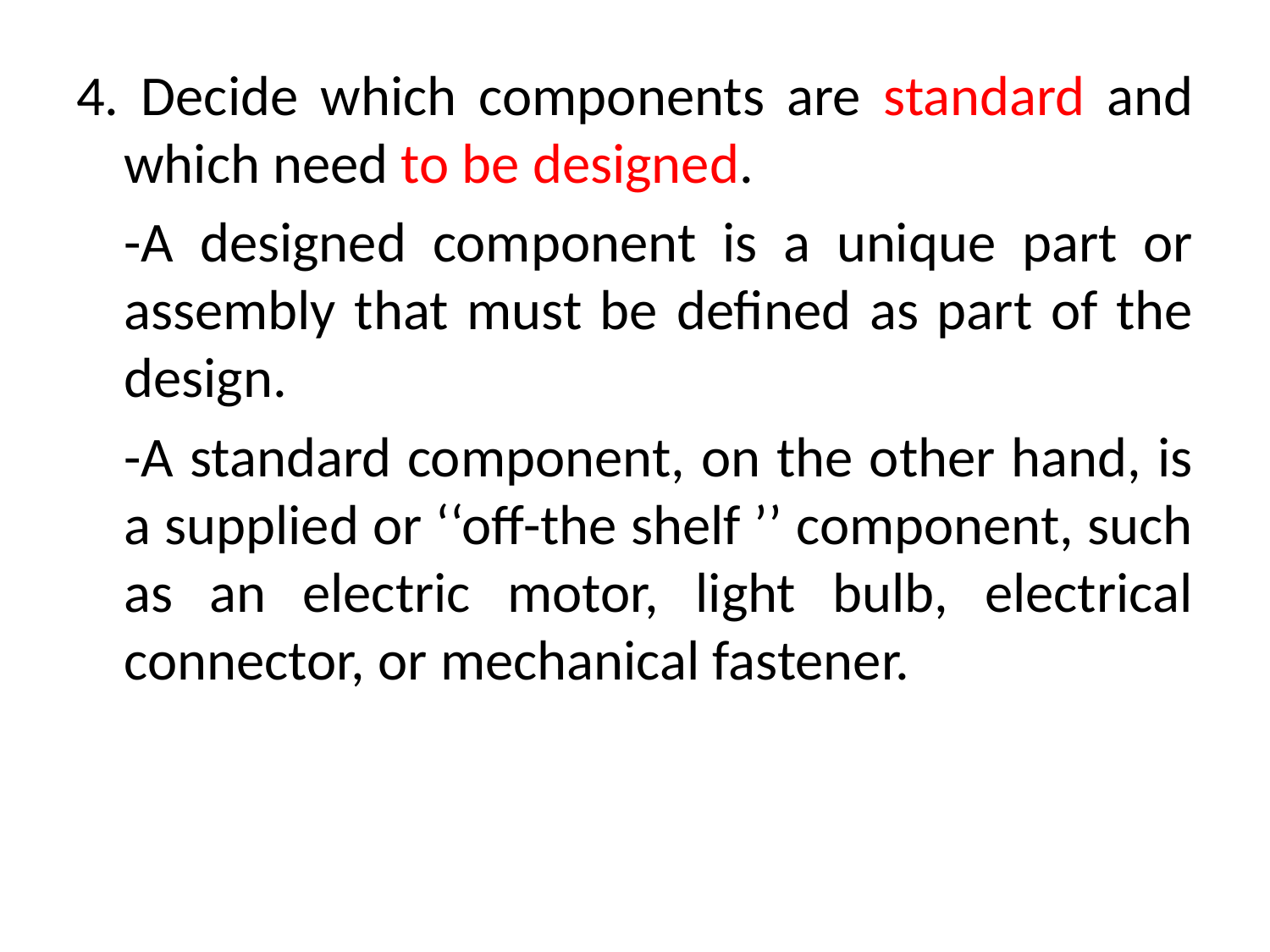

4. Decide which components are standard and which need to be designed.
	-A designed component is a unique part or assembly that must be defined as part of the design.
	-A standard component, on the other hand, is a supplied or ‘‘off-the shelf ’’ component, such as an electric motor, light bulb, electrical connector, or mechanical fastener.